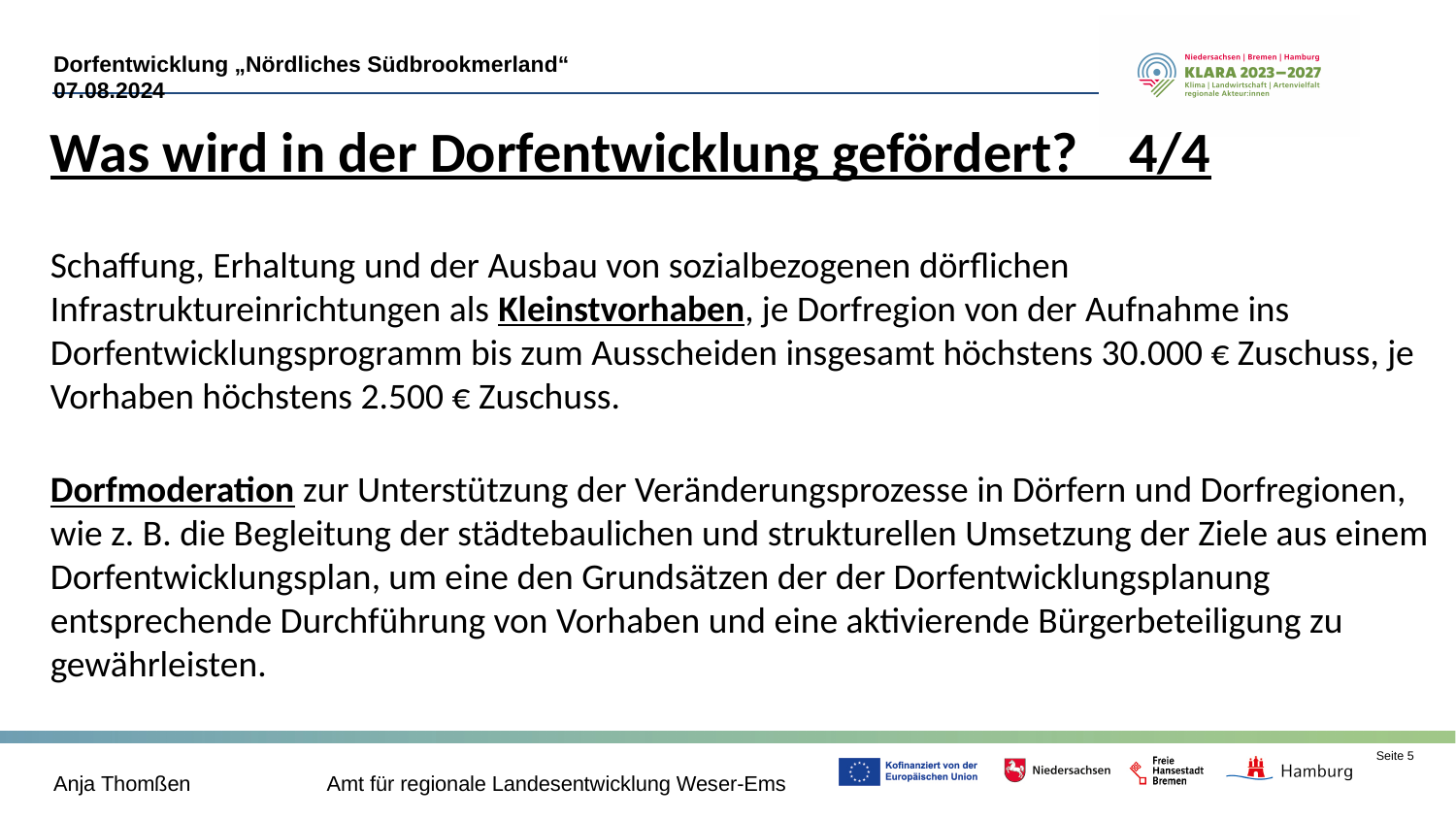

Was wird in der Dorfentwicklung gefördert?    4/4

Schaffung, Erhaltung und der Ausbau von sozialbezogenen dörflichen Infrastruktureinrichtungen als Kleinstvorhaben, je Dorfregion von der Aufnahme ins Dorfentwicklungsprogramm bis zum Ausscheiden insgesamt höchstens 30.000 € Zuschuss, je Vorhaben höchstens 2.500 € Zuschuss.

Dorfmoderation zur Unterstützung der Veränderungsprozesse in Dörfern und Dorfregionen, wie z. B. die Begleitung der städtebaulichen und strukturellen Umsetzung der Ziele aus einem Dorfentwicklungsplan, um eine den Grundsätzen der der Dorfentwicklungsplanung entsprechende Durchführung von Vorhaben und eine aktivierende Bürgerbeteiligung zu gewährleisten.